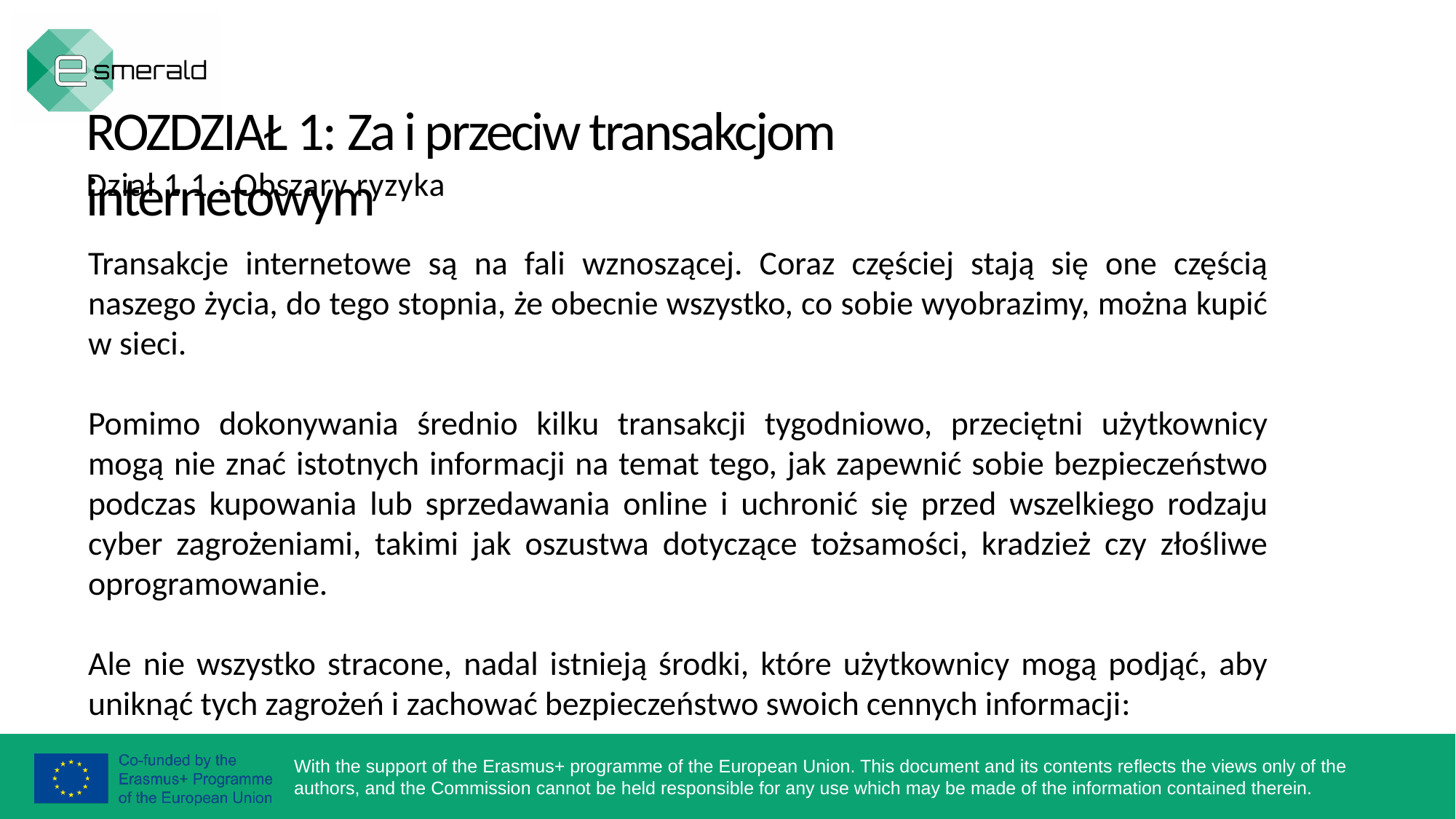

ROZDZIAŁ 1: Za i przeciw transakcjom internetowym
Dział 1.1.: Obszary ryzyka
Transakcje internetowe są na fali wznoszącej. Coraz częściej stają się one częścią naszego życia, do tego stopnia, że obecnie wszystko, co sobie wyobrazimy, można kupić w sieci.

Pomimo dokonywania średnio kilku transakcji tygodniowo, przeciętni użytkownicy mogą nie znać istotnych informacji na temat tego, jak zapewnić sobie bezpieczeństwo podczas kupowania lub sprzedawania online i uchronić się przed wszelkiego rodzaju cyber zagrożeniami, takimi jak oszustwa dotyczące tożsamości, kradzież czy złośliwe oprogramowanie.

Ale nie wszystko stracone, nadal istnieją środki, które użytkownicy mogą podjąć, aby uniknąć tych zagrożeń i zachować bezpieczeństwo swoich cennych informacji: